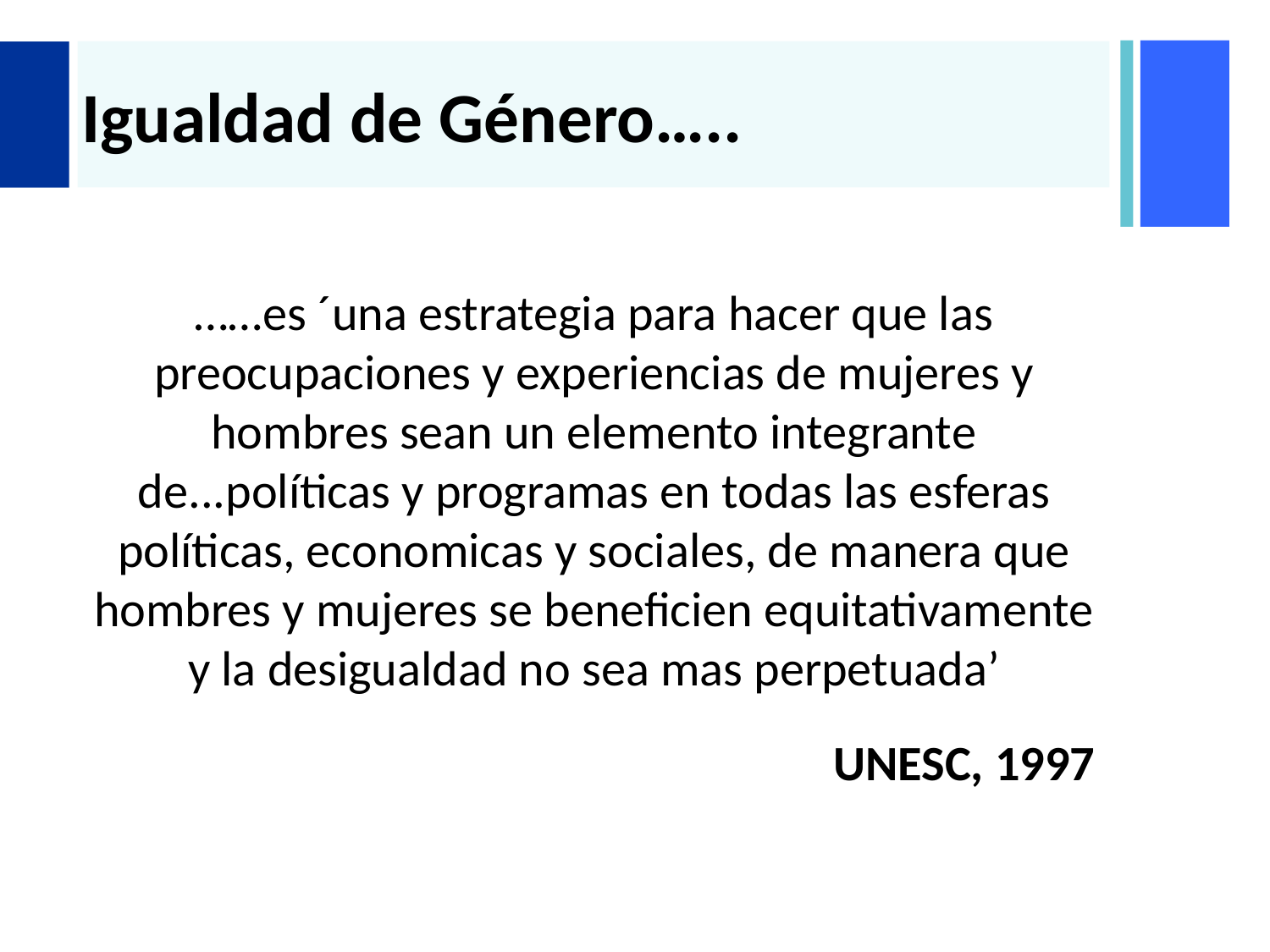

# Igualdad de Género…..
……es ´una estrategia para hacer que las preocupaciones y experiencias de mujeres y hombres sean un elemento integrante de...políticas y programas en todas las esferas políticas, economicas y sociales, de manera que hombres y mujeres se beneficien equitativamente y la desigualdad no sea mas perpetuada’
UNESC, 1997